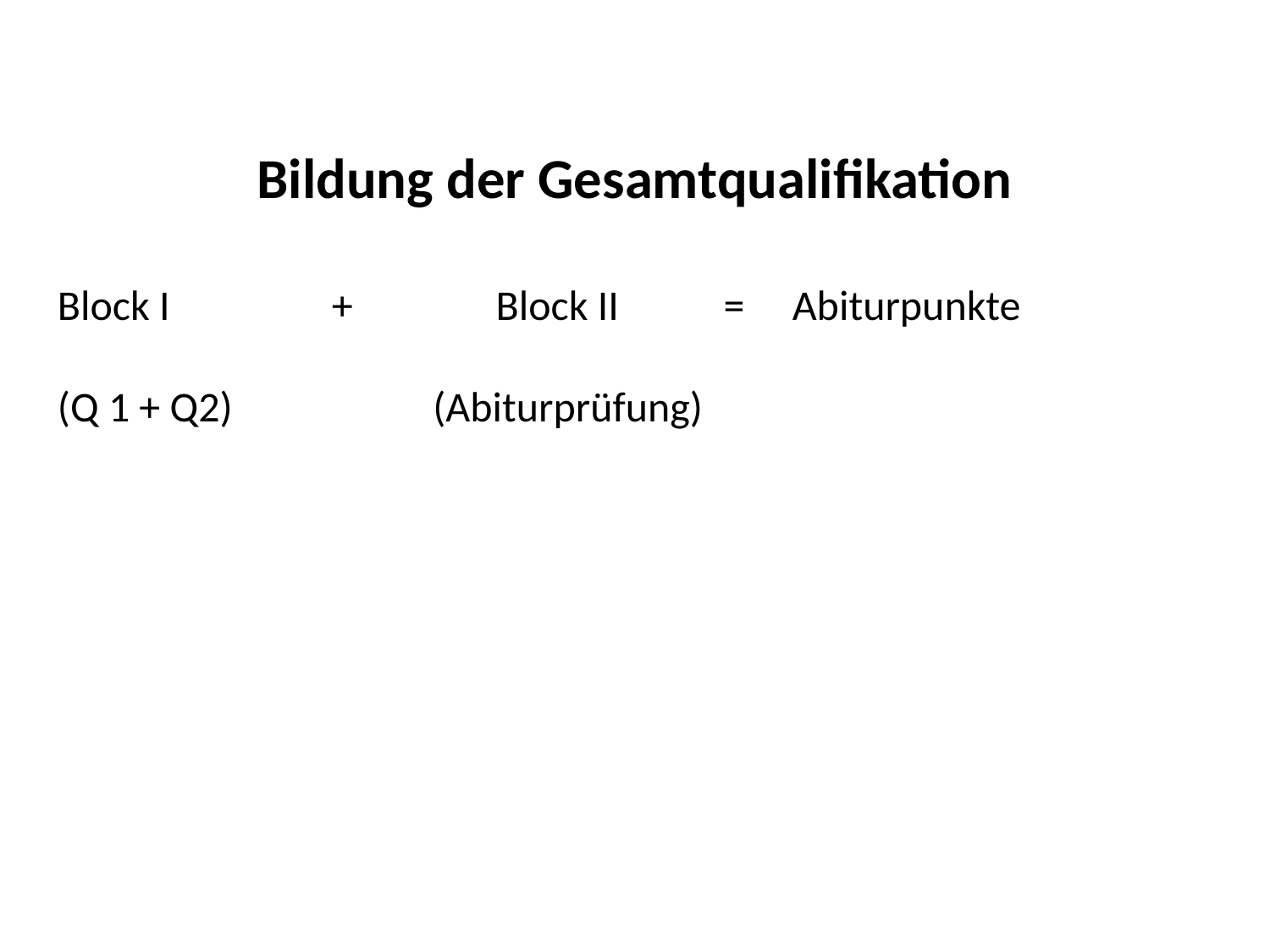

Bildung der Gesamtqualifikation

Block I                 +               Block II           =     Abiturpunkte
(Q 1 + Q2)                     (Abiturprüfung)